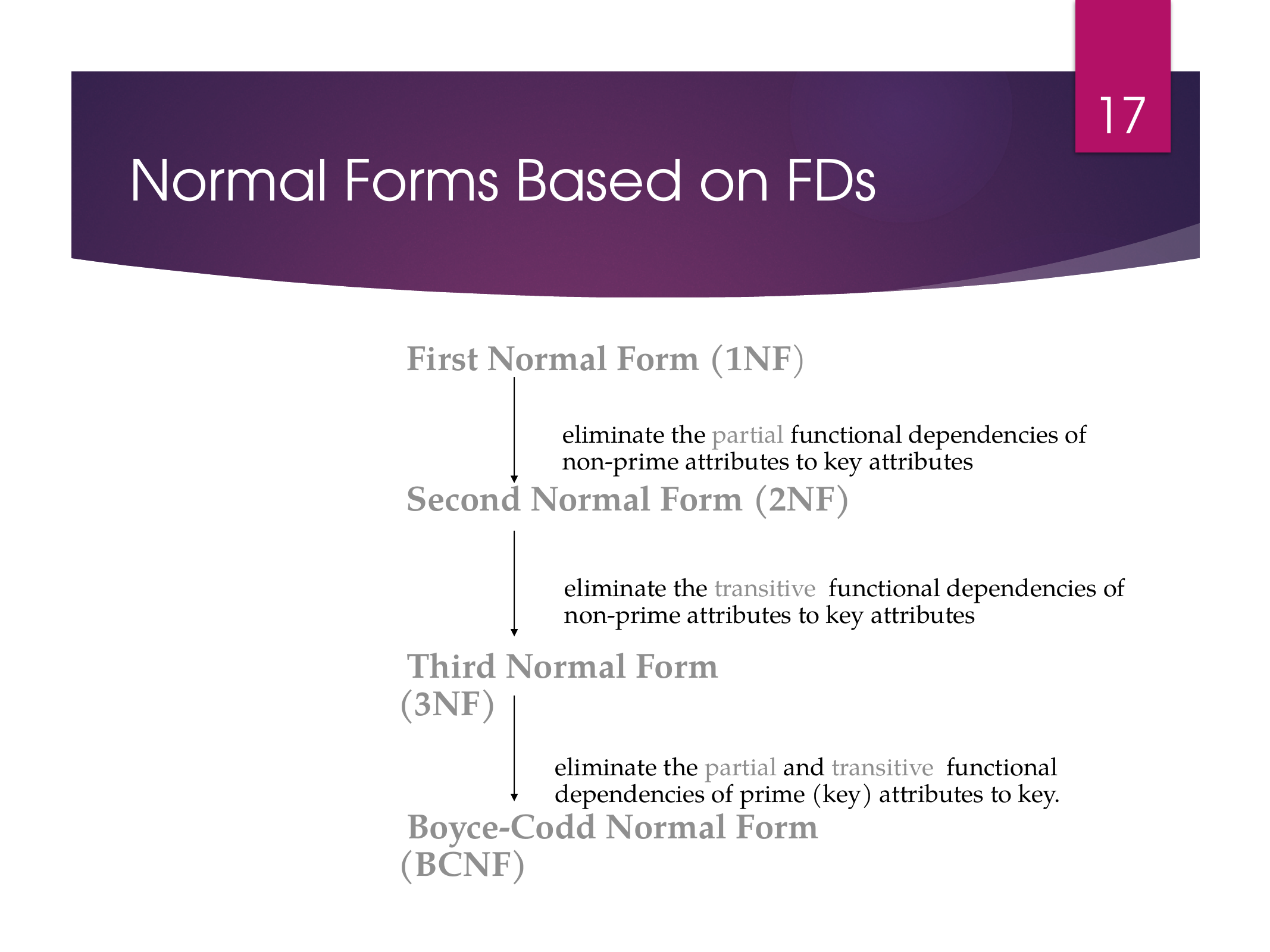

17
# Normal Forms Based on FDs
 First Normal Form (1NF)

eliminate the partial functional dependencies of non-prime attributes to key attributes
 Second Normal Form (2NF)

eliminate the transitive  functional dependencies of non-prime attributes to key attributes
 Third Normal Form (3NF)

eliminate the partial and transitive  functional dependencies of prime (key) attributes to key.
 Boyce-Codd Normal Form (BCNF)